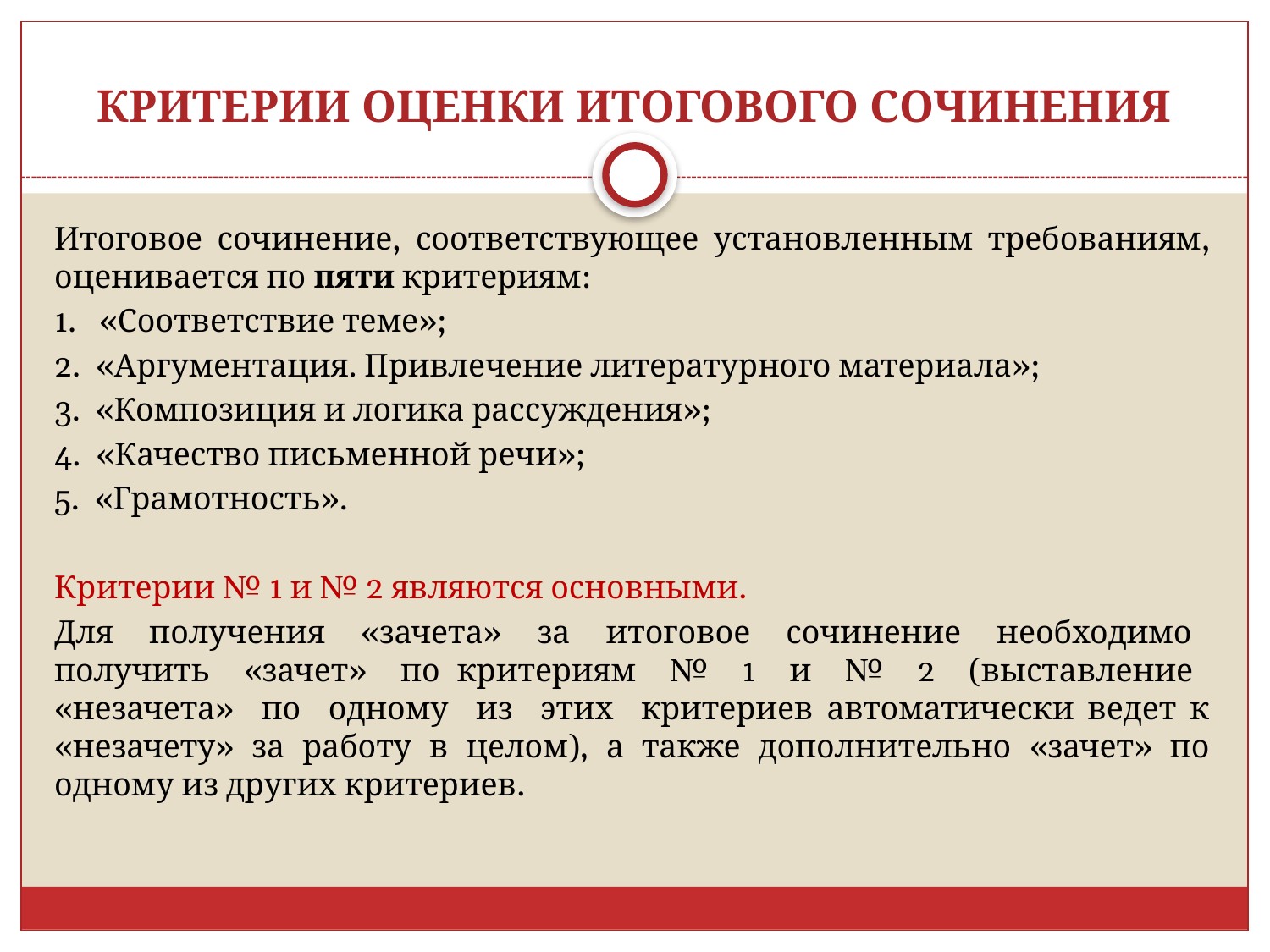

# КРИТЕРИИ ОЦЕНКИ ИТОГОВОГО СОЧИНЕНИЯ
Итоговое сочинение, соответствующее установленным требованиям, оценивается по пяти критериям:
1.   «Соответствие теме»;
2.  «Аргументация. Привлечение литературного материала»;
3.  «Композиция и логика рассуждения»;
4.  «Качество письменной речи»;
5.  «Грамотность».

Критерии № 1 и № 2 являются основными.
Для  получения  «зачета»  за  итоговое  сочинение  необходимо  получить  «зачет»  по критериям  №  1  и  №  2  (выставление  «незачета»  по  одному  из  этих  критериев автоматически ведет к «незачету» за работу в целом), а также дополнительно «зачет» по одному из других критериев.